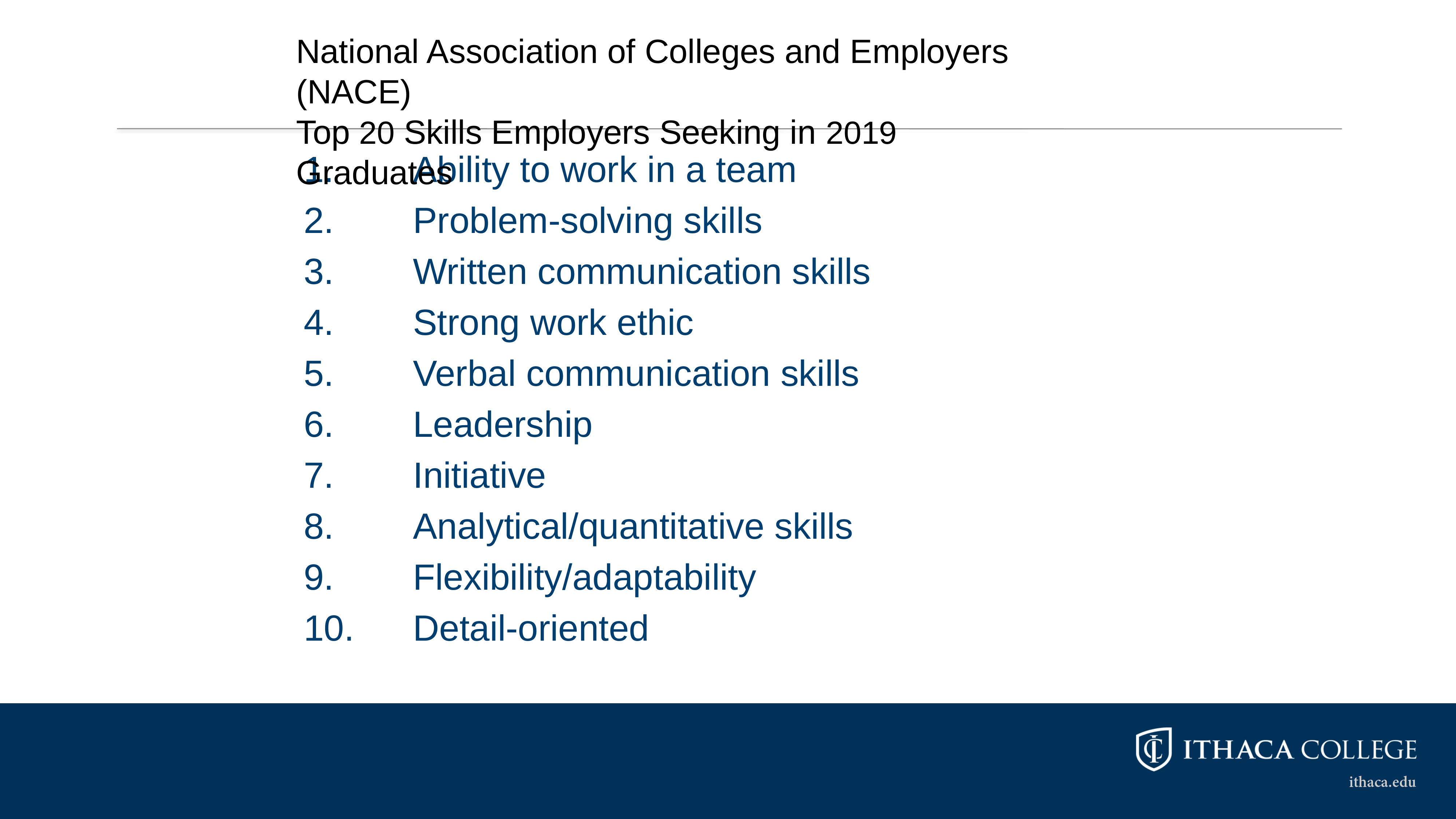

National Association of Colleges and Employers (NACE)
Top 20 Skills Employers Seeking in 2019 Graduates

1.		Ability to work in a team
2.		Problem-solving skills
3.		Written communication skills
4.		Strong work ethic
5.		Verbal communication skills
6.		Leadership
7.		Initiative
8.		Analytical/quantitative skills
9.		Flexibility/adaptability
10.		Detail-oriented